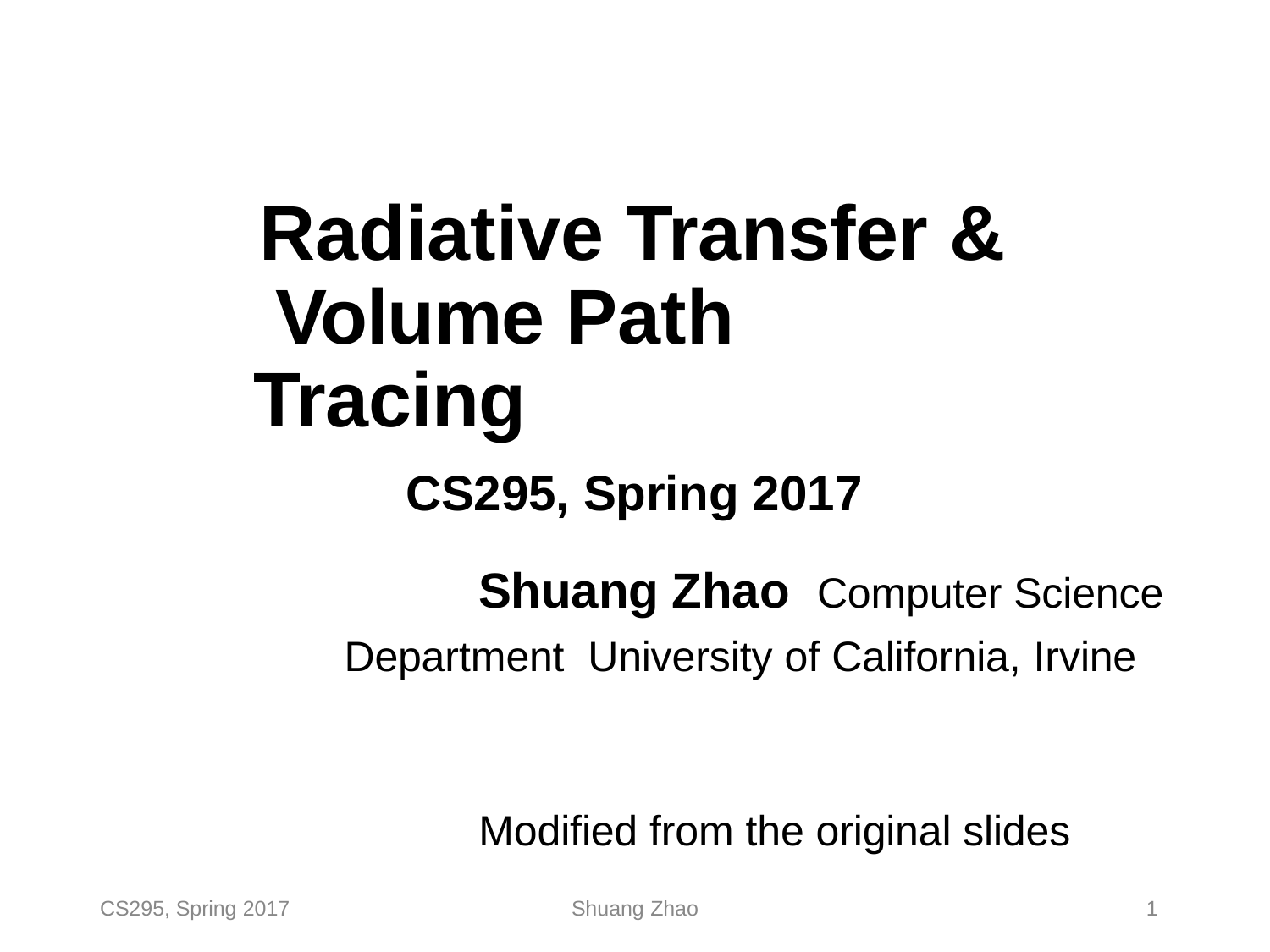

# Radiative Transfer &  Volume Path Tracing
CS295, Spring 2017
Shuang Zhao  Computer Science Department  University of California, Irvine

Modified from the original slides
CS295, Spring 2017
Shuang Zhao
1